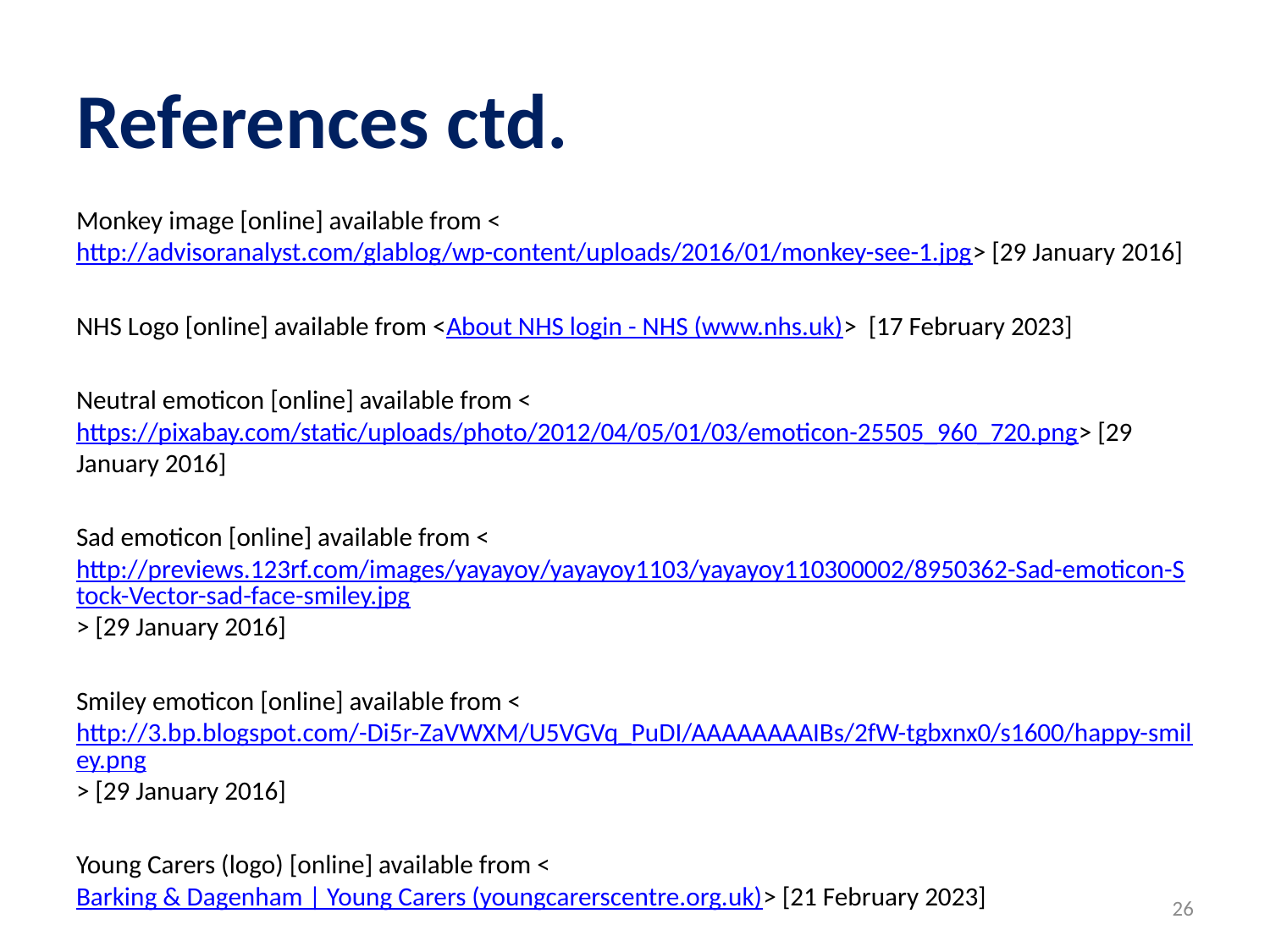

# References ctd.
Monkey image [online] available from < http://advisoranalyst.com/glablog/wp-content/uploads/2016/01/monkey-see-1.jpg> [29 January 2016]

NHS Logo [online] available from <About NHS login - NHS (www.nhs.uk)>  [17 February 2023]

Neutral emoticon [online] available from <https://pixabay.com/static/uploads/photo/2012/04/05/01/03/emoticon-25505_960_720.png> [29 January 2016]

Sad emoticon [online] available from <http://previews.123rf.com/images/yayayoy/yayayoy1103/yayayoy110300002/8950362-Sad-emoticon-Stock-Vector-sad-face-smiley.jpg> [29 January 2016]

Smiley emoticon [online] available from < http://3.bp.blogspot.com/-Di5r-ZaVWXM/U5VGVq_PuDI/AAAAAAAAIBs/2fW-tgbxnx0/s1600/happy-smiley.png> [29 January 2016]

Young Carers (logo) [online] available from <Barking & Dagenham | Young Carers (youngcarerscentre.org.uk)> [21 February 2023]
26